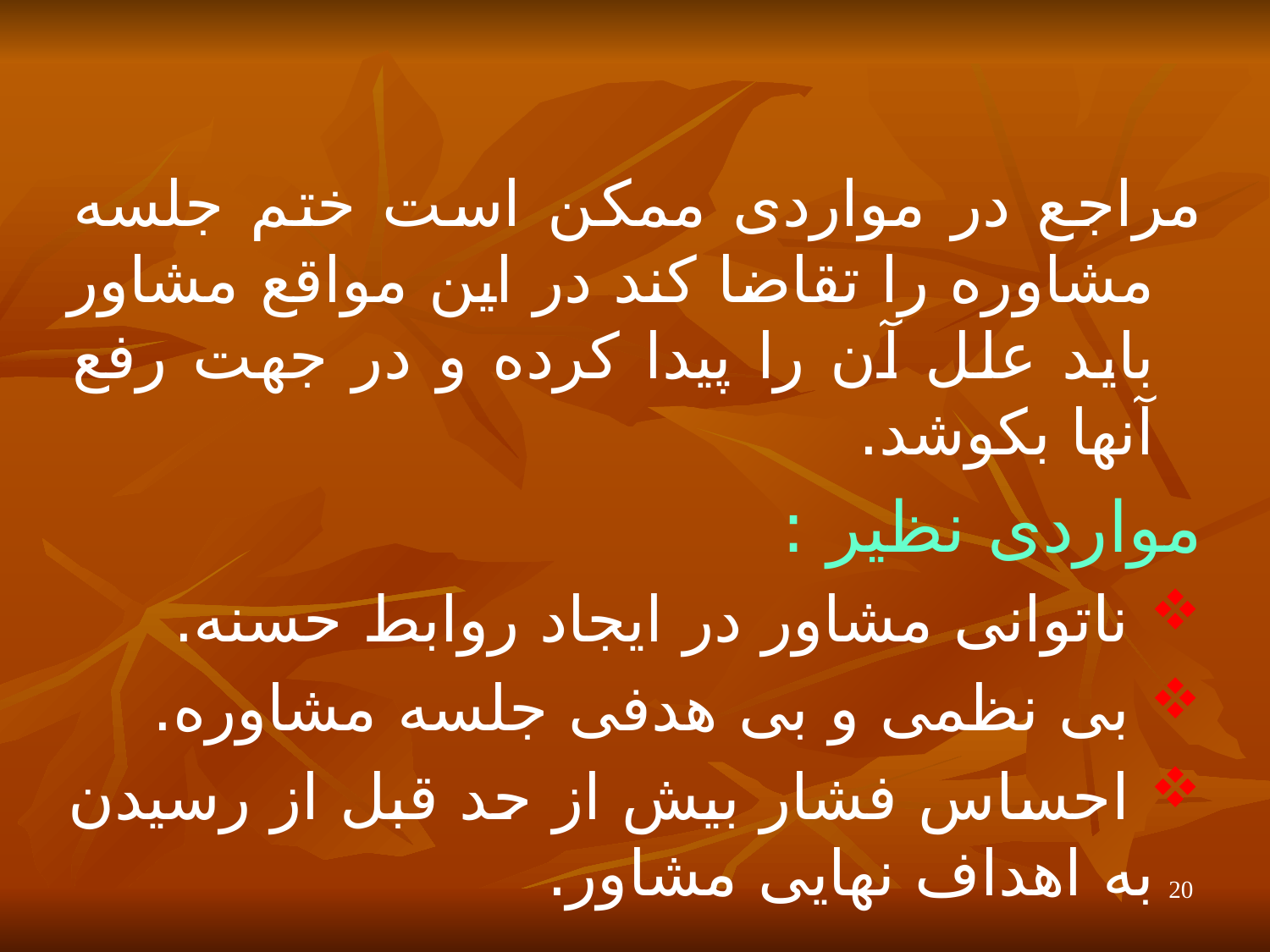

مراجع در مواردی ممکن است ختم جلسه مشاوره را تقاضا کند در این مواقع مشاور باید علل آن را پیدا کرده و در جهت رفع آنها بکوشد.
مواردی نظیر :
 ناتوانی مشاور در ایجاد روابط حسنه.
 بی نظمی و بی هدفی جلسه مشاوره.
 احساس فشار بیش از حد قبل از رسیدن به اهداف نهایی مشاور.
20